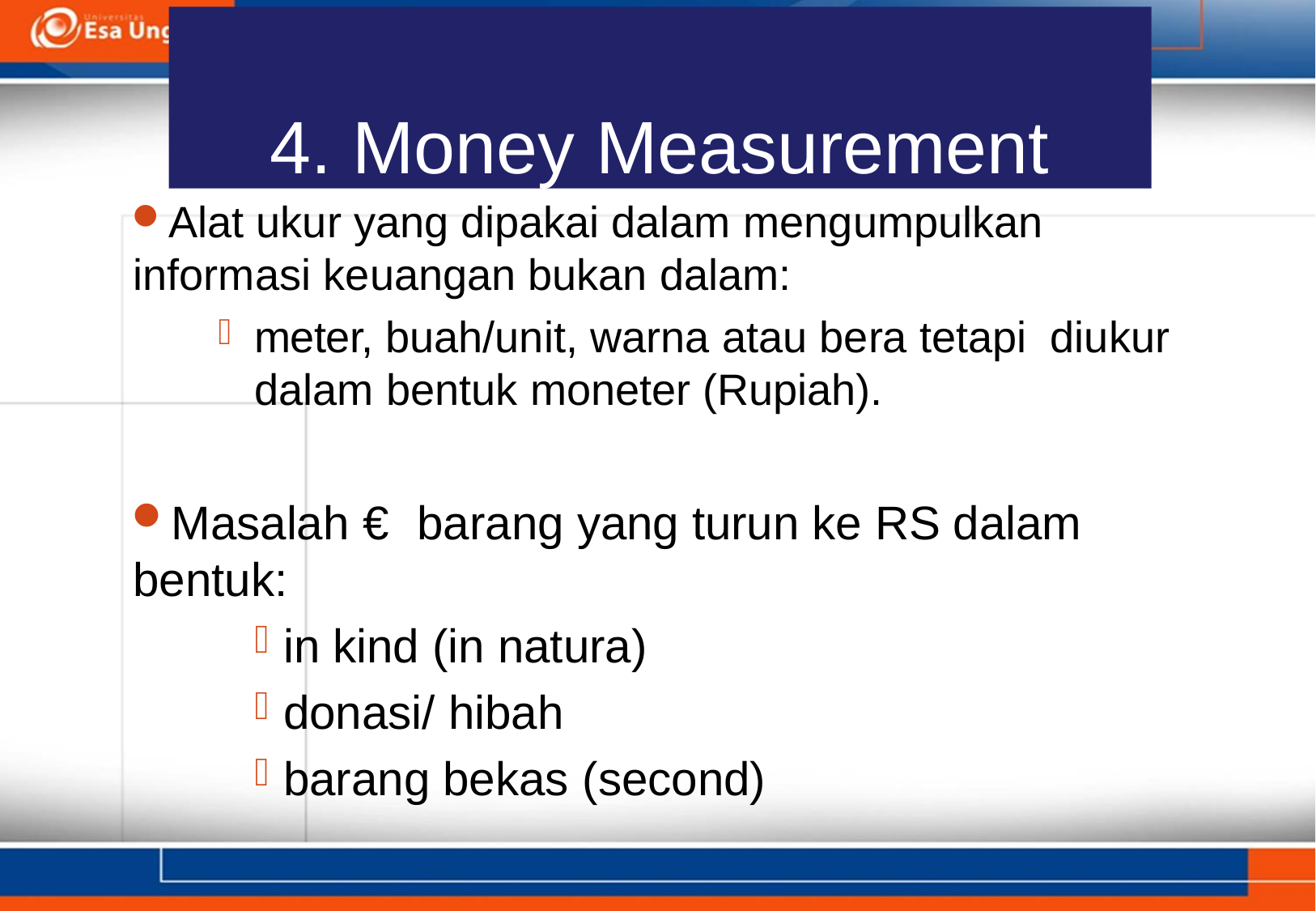

# 4. Money Measurement
Alat ukur yang dipakai dalam mengumpulkan  informasi keuangan bukan dalam:
meter, buah/unit, warna atau bera tetapi  diukur dalam bentuk moneter (Rupiah).

Masalah € barang yang turun ke RS dalam bentuk:
in kind (in natura)
donasi/ hibah
barang bekas (second)